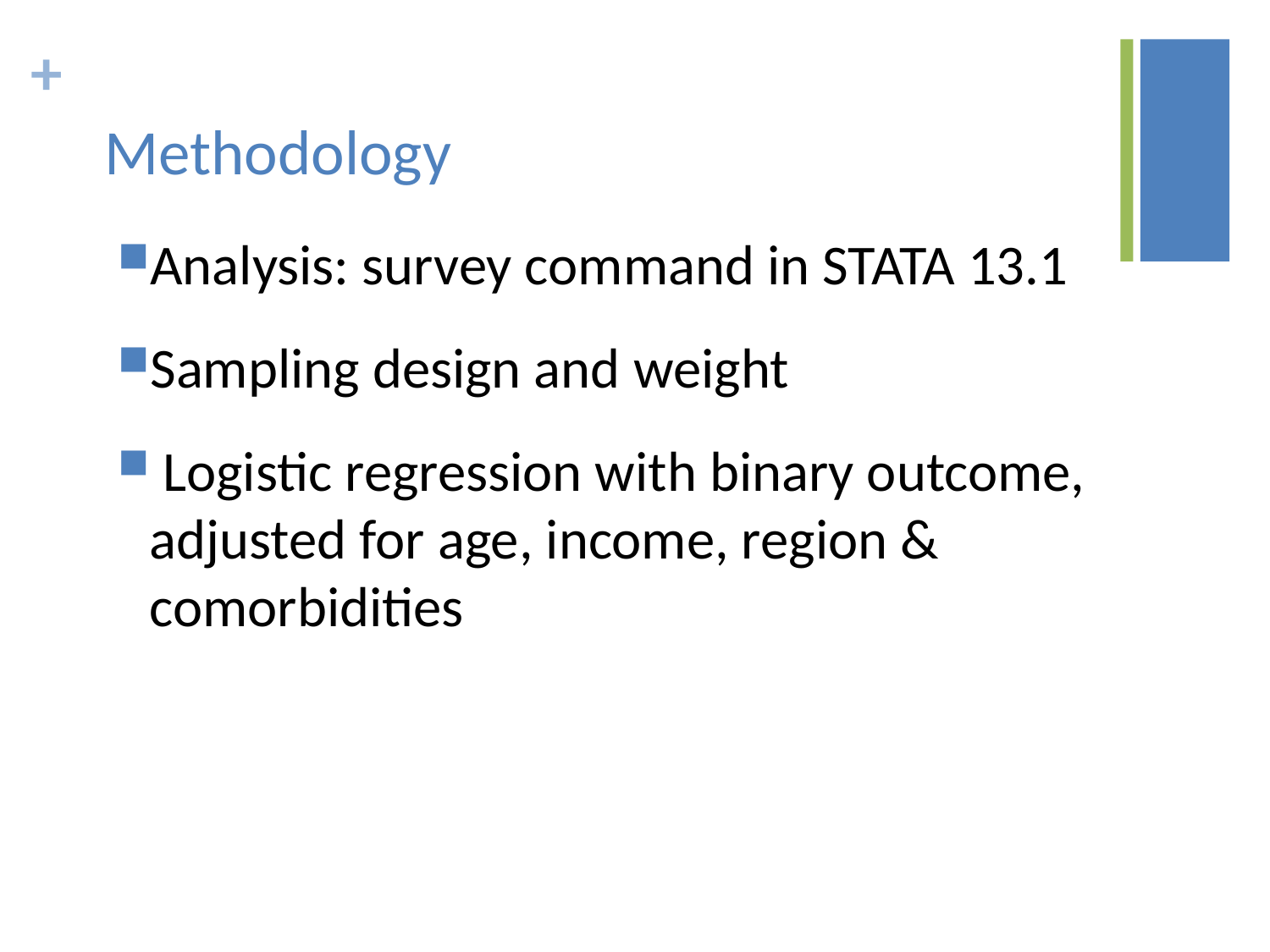

# Methodology
Analysis: survey command in STATA 13.1
Sampling design and weight
 Logistic regression with binary outcome, adjusted for age, income, region & comorbidities